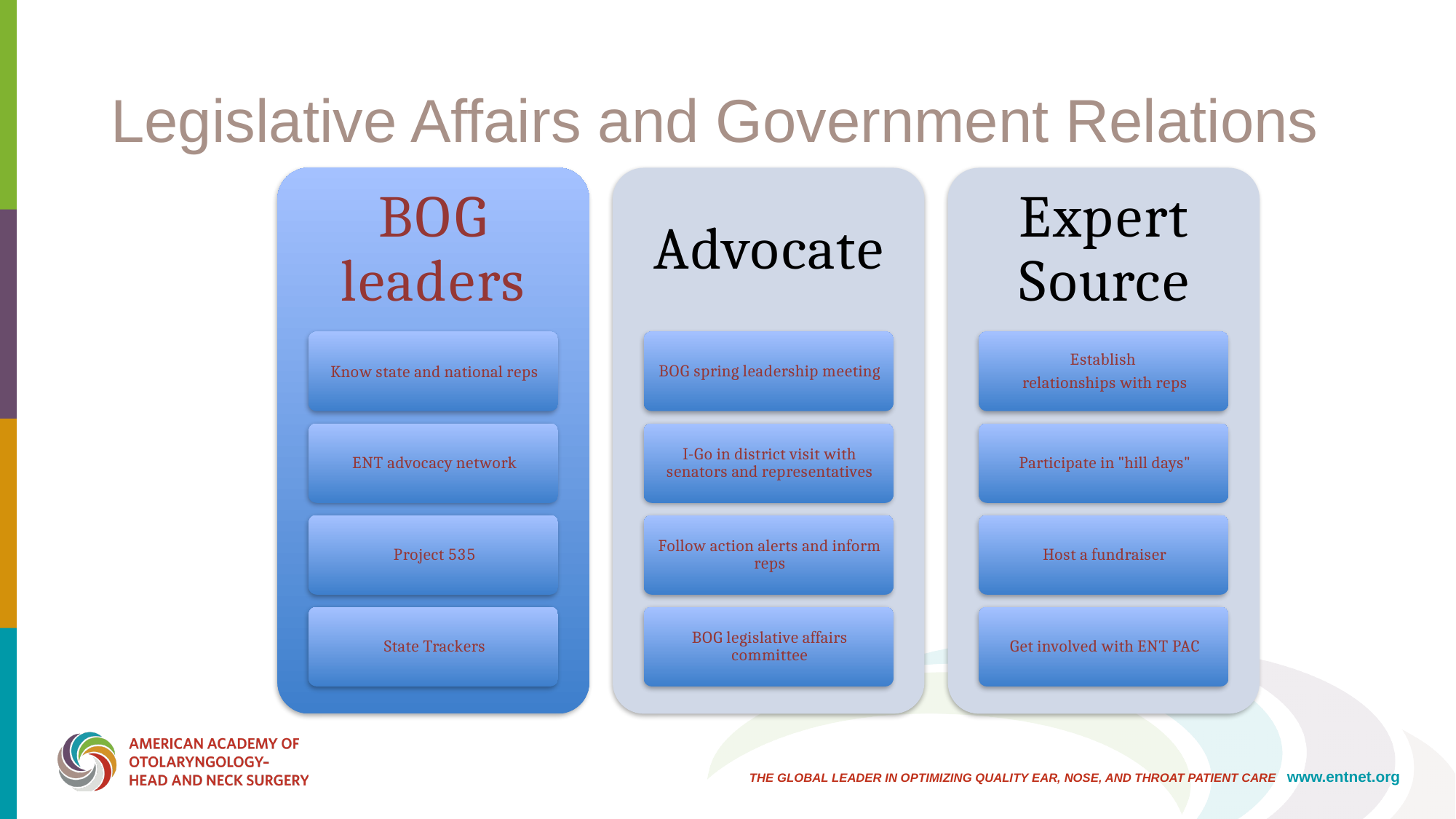

# Legislative Affairs and Government Relations
BOG leaders

Know state and national reps

ENT advocacy network
Project 535
State Trackers
Advocate
BOG spring leadership meeting
I-Go in district visit with senators and representatives
Follow action alerts and inform reps
BOG legislative affairs committee
Expert Source
Establish
relationships with reps
Participate in "hill days"
Host a fundraiser
Get involved with ENT PAC